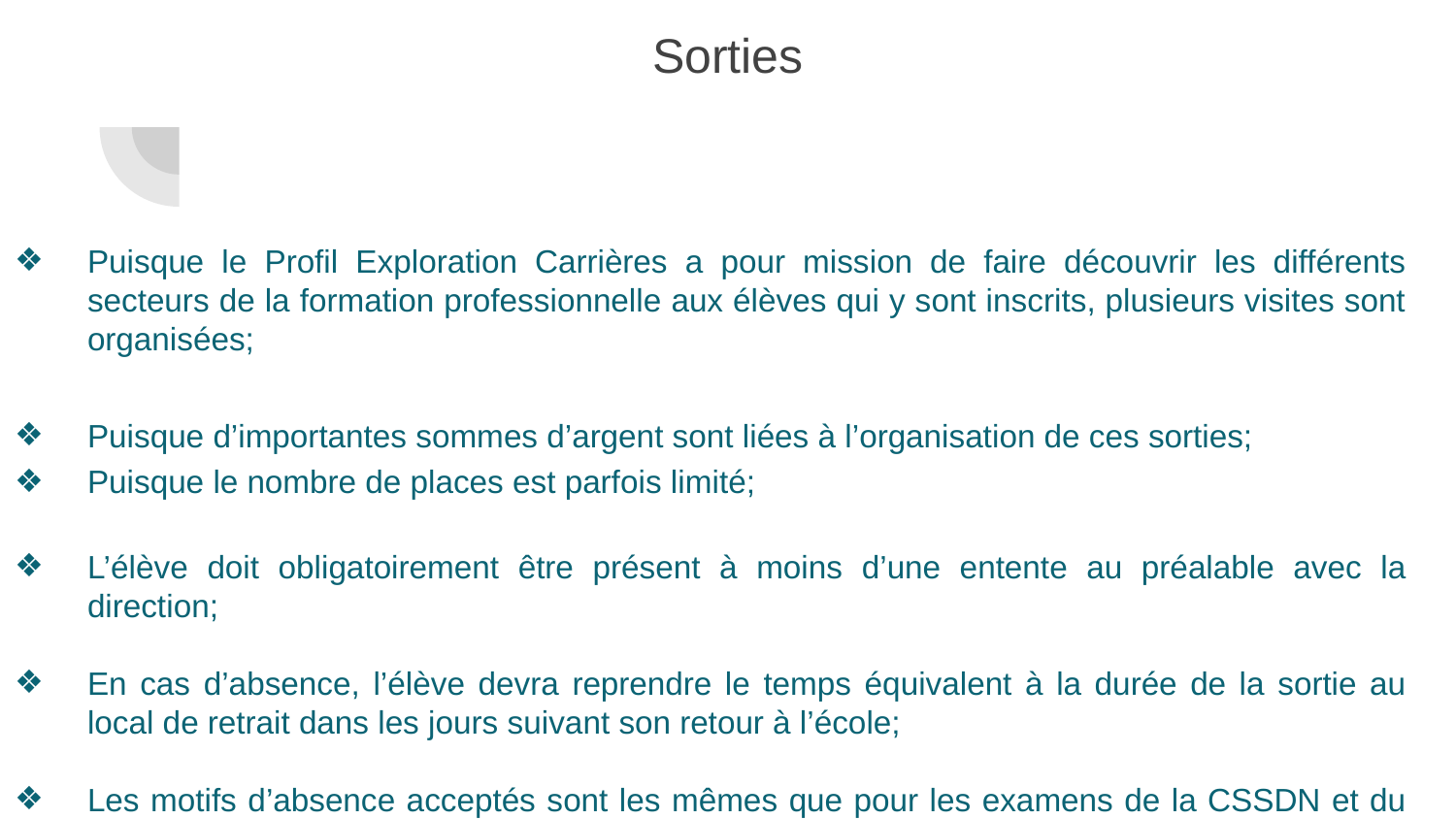

# Sorties

Puisque le Profil Exploration Carrières a pour mission de faire découvrir les différents secteurs de la formation professionnelle aux élèves qui y sont inscrits, plusieurs visites sont organisées;

Puisque d’importantes sommes d’argent sont liées à l’organisation de ces sorties;
Puisque le nombre de places est parfois limité;

L’élève doit obligatoirement être présent à moins d’une entente au préalable avec la direction;

En cas d’absence, l’élève devra reprendre le temps équivalent à la durée de la sortie au local de retrait dans les jours suivant son retour à l’école;

Les motifs d’absence acceptés sont les mêmes que pour les examens de la CSSDN et du ministère : billet médical, mortalité, présence en cour.